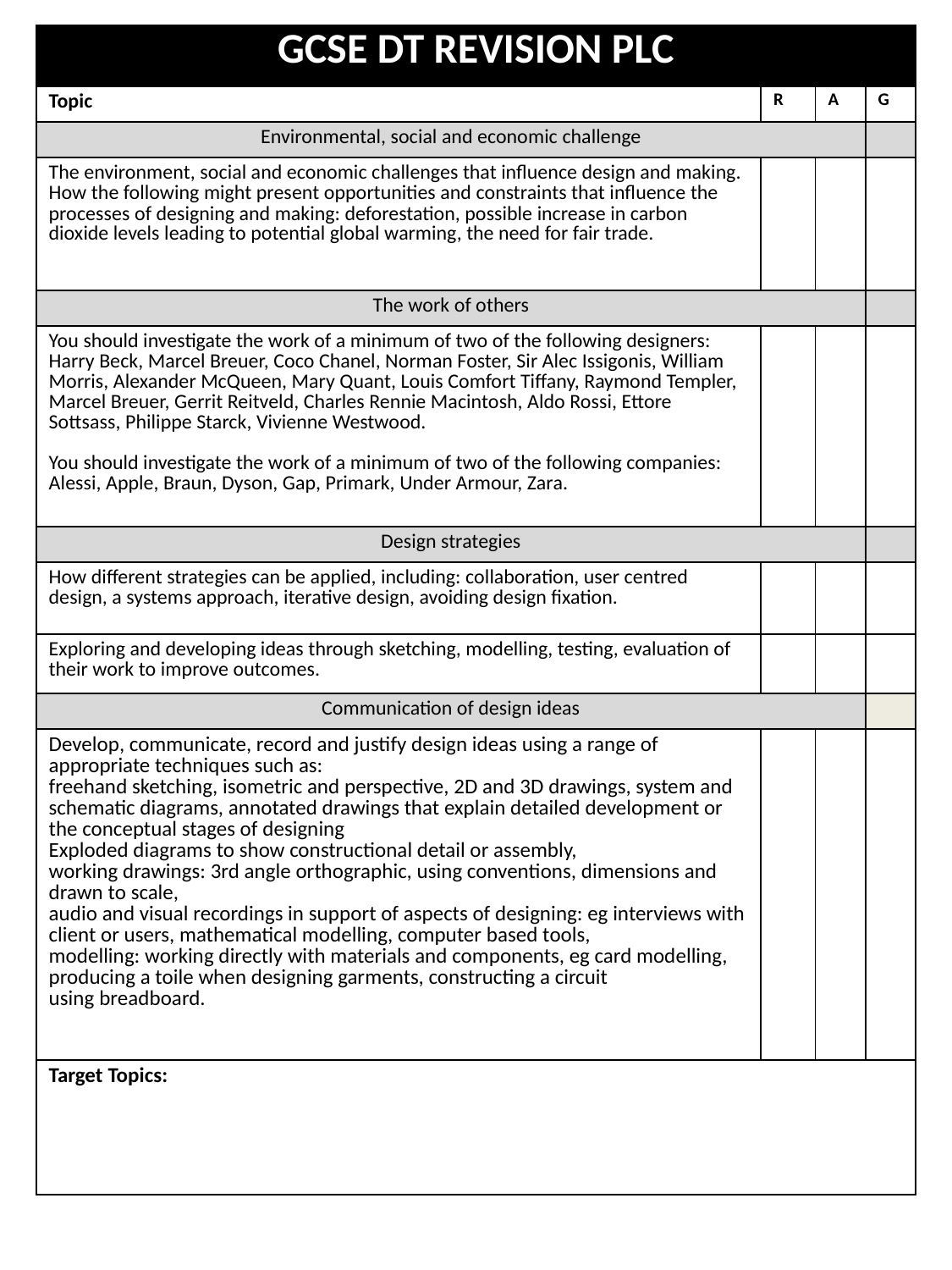

| GCSE DT REVISION PLC |  |  |  |
| --- | --- | --- | --- |
| Topic | R | A | G |
| Environmental, social and economic challenge |  |  |  |
| The environment, social and economic challenges that influence design and making. How the following might present opportunities and constraints that influence the processes of designing and making: deforestation, possible increase in carbon dioxide levels leading to potential global warming, the need for fair trade. |  |  |  |
| The work of others |  |  |  |
| You should investigate the work of a minimum of two of the following designers: Harry Beck, Marcel Breuer, Coco Chanel, Norman Foster, Sir Alec Issigonis, William Morris, Alexander McQueen, Mary Quant, Louis Comfort Tiffany, Raymond Templer, Marcel Breuer, Gerrit Reitveld, Charles Rennie Macintosh, Aldo Rossi, Ettore Sottsass, Philippe Starck, Vivienne Westwood. You should investigate the work of a minimum of two of the following companies: Alessi, Apple, Braun, Dyson, Gap, Primark, Under Armour, Zara. |  |  |  |
| Design strategies |  |  |  |
| How different strategies can be applied, including: collaboration, user centred design, a systems approach, iterative design, avoiding design fixation. |  |  |  |
| Exploring and developing ideas through sketching, modelling, testing, evaluation of their work to improve outcomes. |  |  |  |
| Communication of design ideas |  |  |  |
| Develop, communicate, record and justify design ideas using a range of appropriate techniques such as: freehand sketching, isometric and perspective, 2D and 3D drawings, system and schematic diagrams, annotated drawings that explain detailed development or the conceptual stages of designing Exploded diagrams to show constructional detail or assembly, working drawings: 3rd angle orthographic, using conventions, dimensions and drawn to scale, audio and visual recordings in support of aspects of designing: eg interviews with client or users, mathematical modelling, computer based tools, modelling: working directly with materials and components, eg card modelling, producing a toile when designing garments, constructing a circuit using breadboard. |  |  |  |
| Target Topics: |  |  |  |